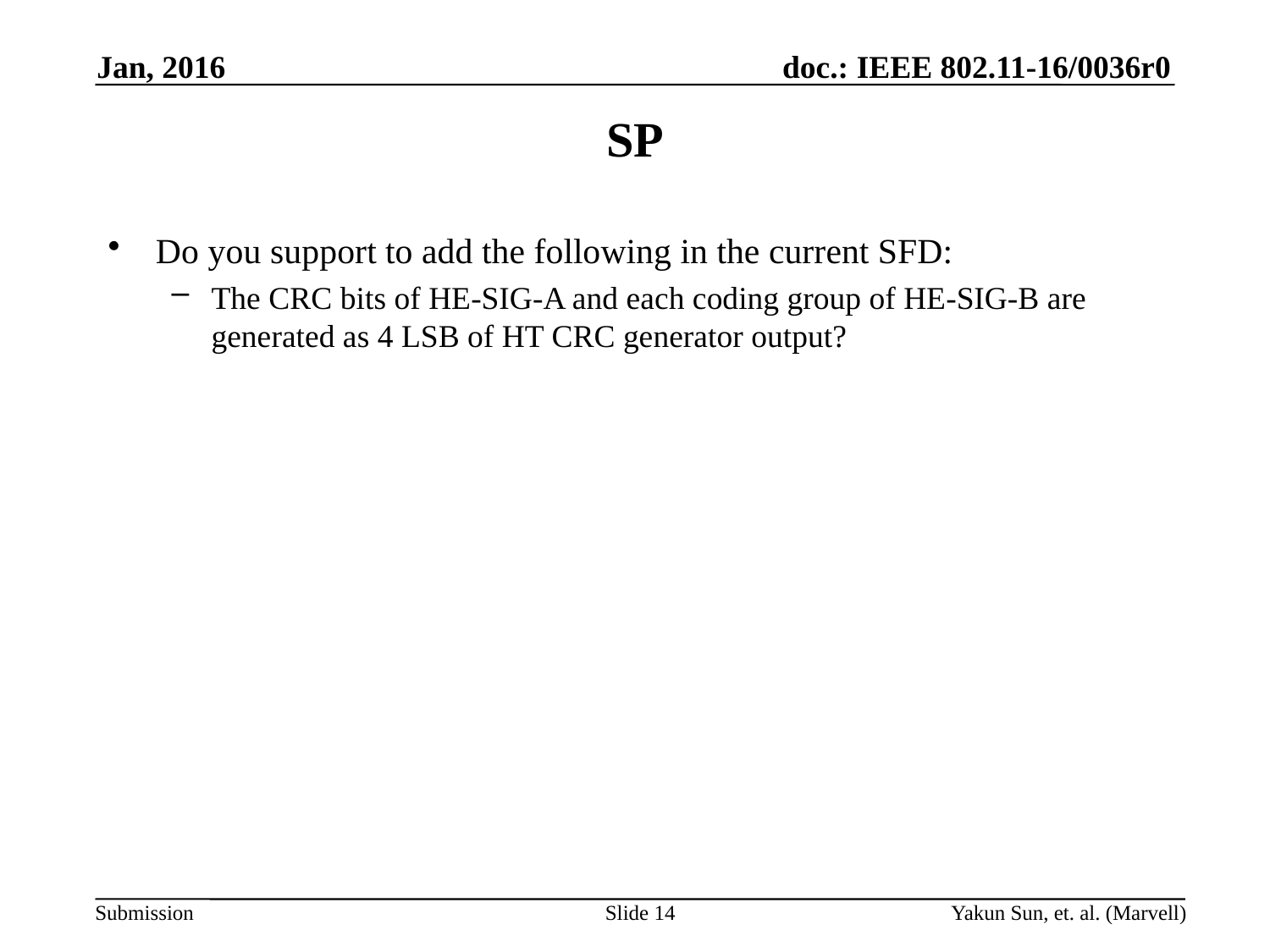

Jan, 2016
# SP
Do you support to add the following in the current SFD:
The CRC bits of HE-SIG-A and each coding group of HE-SIG-B are generated as 4 LSB of HT CRC generator output?

Yakun Sun, et. al. (Marvell)
Slide 14